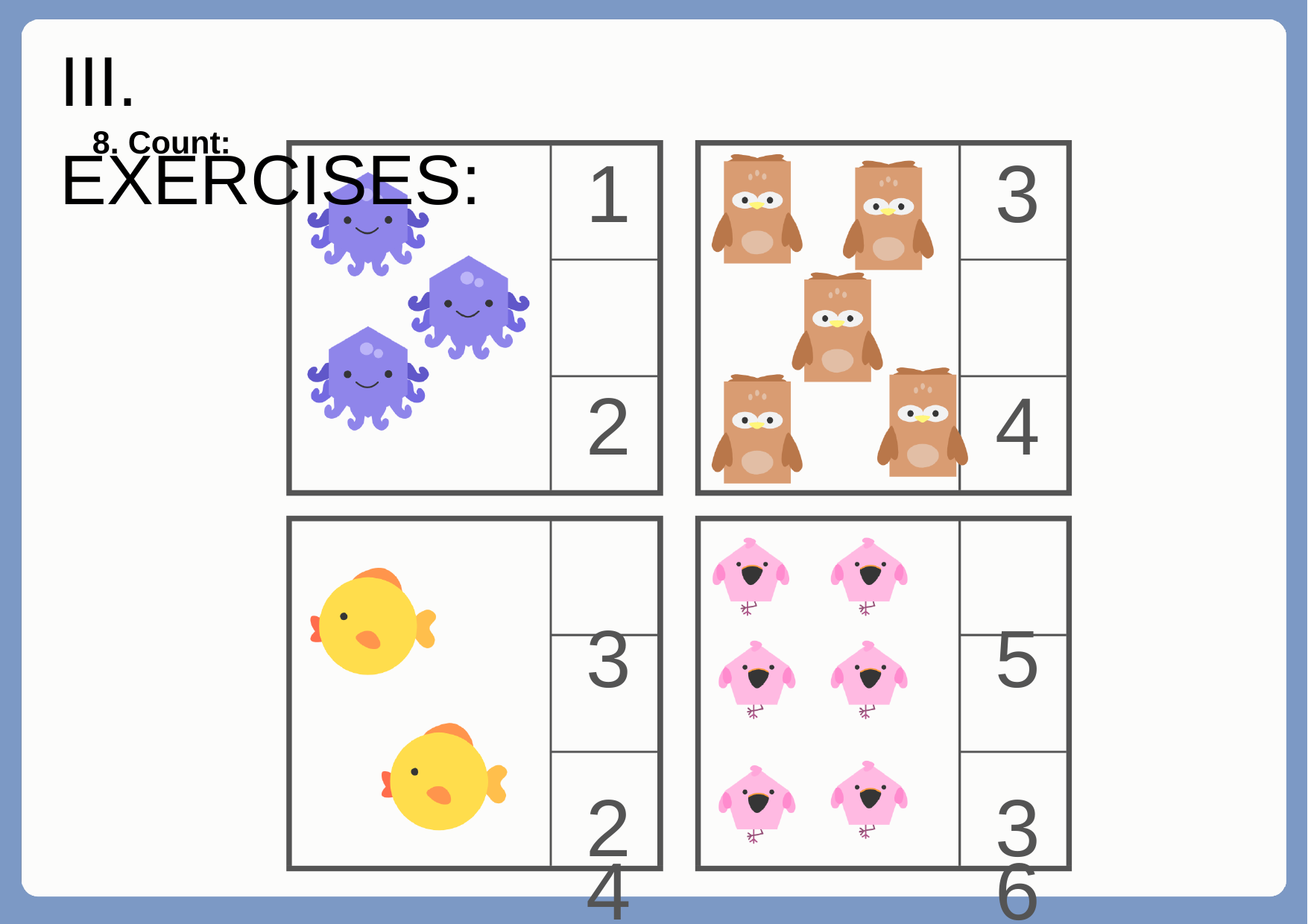

III. EXERCISES:
8. Count:
1 2 3
2
4
6
3 4 5
3
6
9